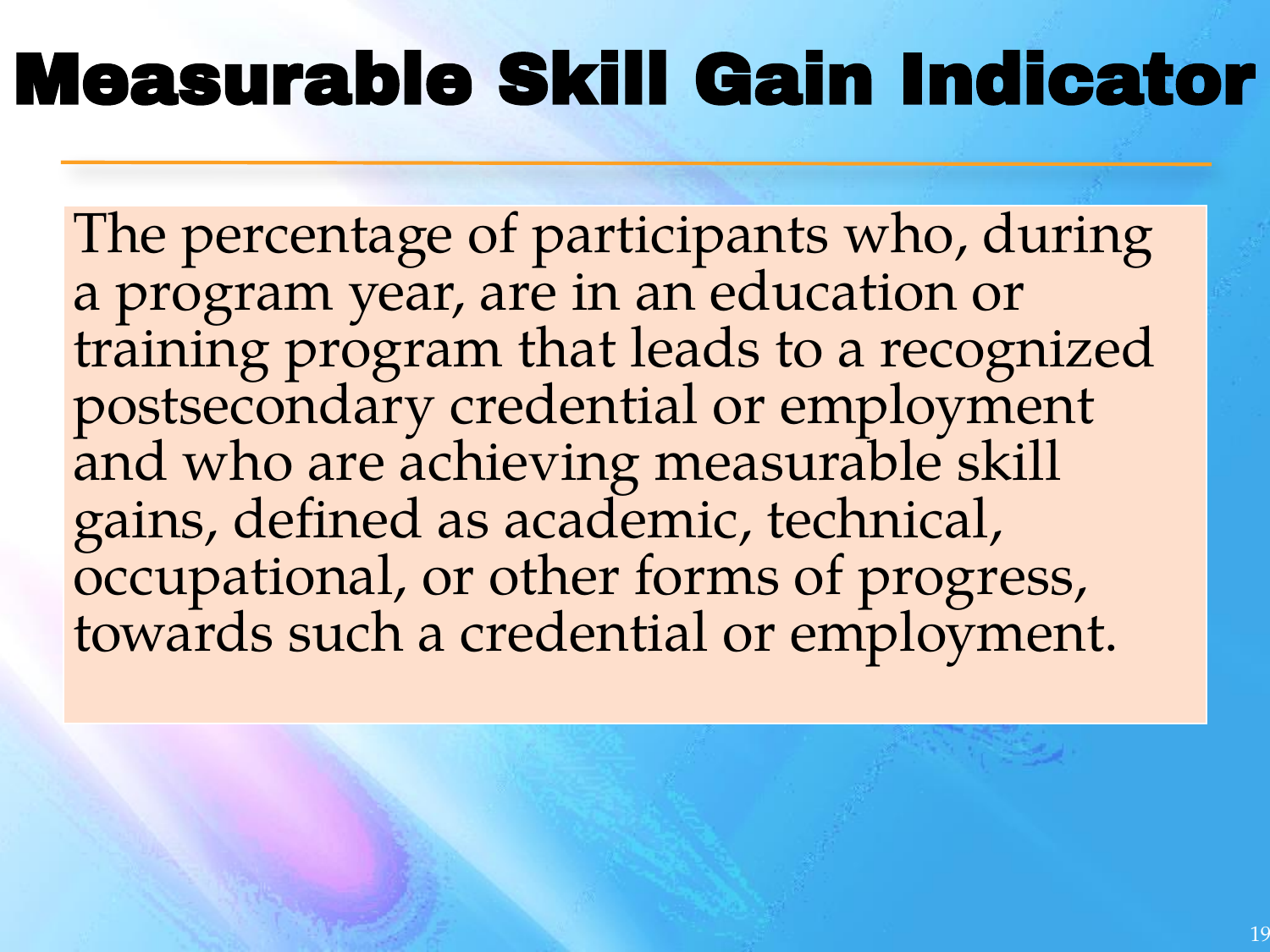

# Measurable Skill Gain Indicator
| The percentage of participants who, during a program year, are in an education or training program that leads to a recognized postsecondary credential or employment and who are achieving measurable skill gains, defined as academic, technical, occupational, or other forms of progress, towards such a credential or employment. |
| --- |
19